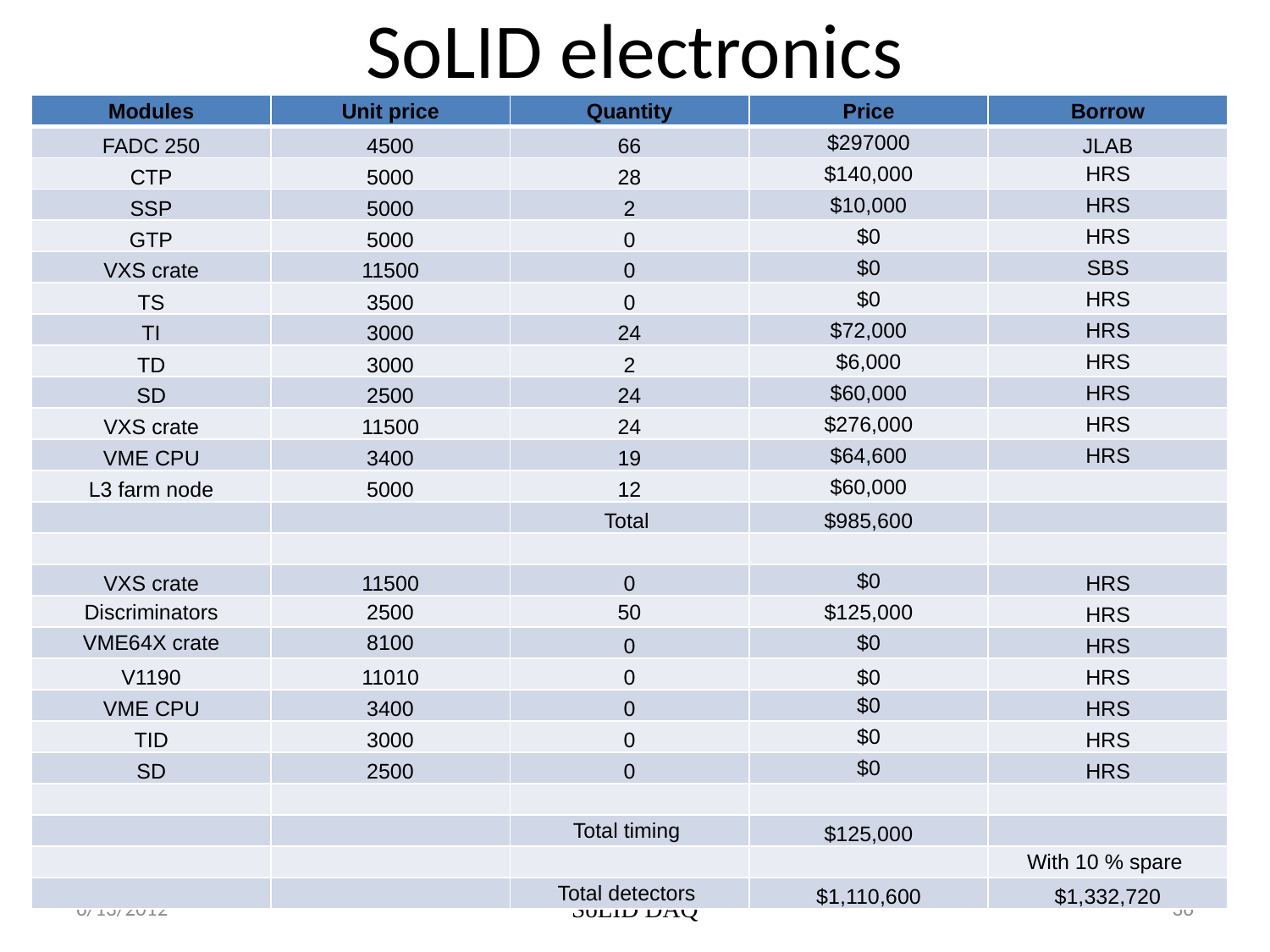

# SoLID electronics
| Modules | Unit price | Quantity | Price | Borrow |
| --- | --- | --- | --- | --- |
| FADC 250 | 4500 | 66 | $297000 | JLAB |
| CTP | 5000 | 28 | $140,000 | HRS |
| SSP | 5000 | 2 | $10,000 | HRS |
| GTP | 5000 | 0 | $0 | HRS |
| VXS crate | 11500 | 0 | $0 | SBS |
| TS | 3500 | 0 | $0 | HRS |
| TI | 3000 | 24 | $72,000 | HRS |
| TD | 3000 | 2 | $6,000 | HRS |
| SD | 2500 | 24 | $60,000 | HRS |
| VXS crate | 11500 | 24 | $276,000 | HRS |
| VME CPU | 3400 | 19 | $64,600 | HRS |
| L3 farm node | 5000 | 12 | $60,000 |  |
|  |  | Total | $985,600 |  |
|  |  |  |  |  |
| VXS crate | 11500 | 0 | $0 | HRS |
| Discriminators | 2500 | 50 | $125,000 | HRS |
| VME64X crate | 8100 | 0 | $0 | HRS |
| V1190 | 11010 | 0 | $0 | HRS |
| VME CPU | 3400 | 0 | $0 | HRS |
| TID | 3000 | 0 | $0 | HRS |
| SD | 2500 | 0 | $0 | HRS |
|  |  |  |  |  |
|  |  | Total timing | $125,000 |  |
|  |  |  |  | With 10 % spare |
|  |  | Total detectors | $1,110,600 | $1,332,720 |
6/13/2012
SoLID DAQ
36